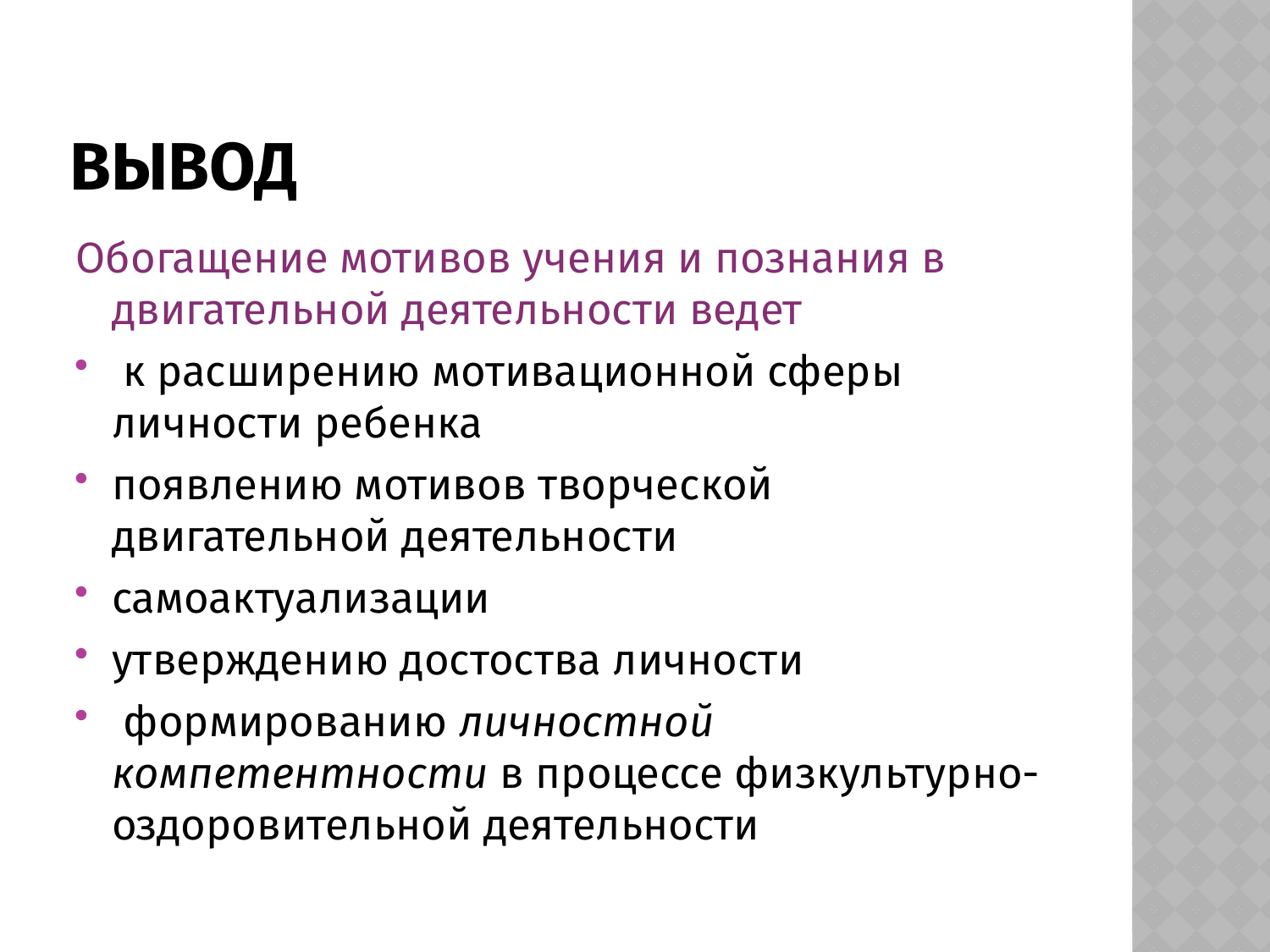

# Вывод
Обогащение мотивов учения и познания в двигательной деятельности ведет
 к расширению мотивационной сферы личности ребенка
появлению мотивов творческой двигательной деятельности
самоактуализации
утверждению достоства личности
 формированию личностной компетентности в процессе физкультурно-оздоровительной деятельности